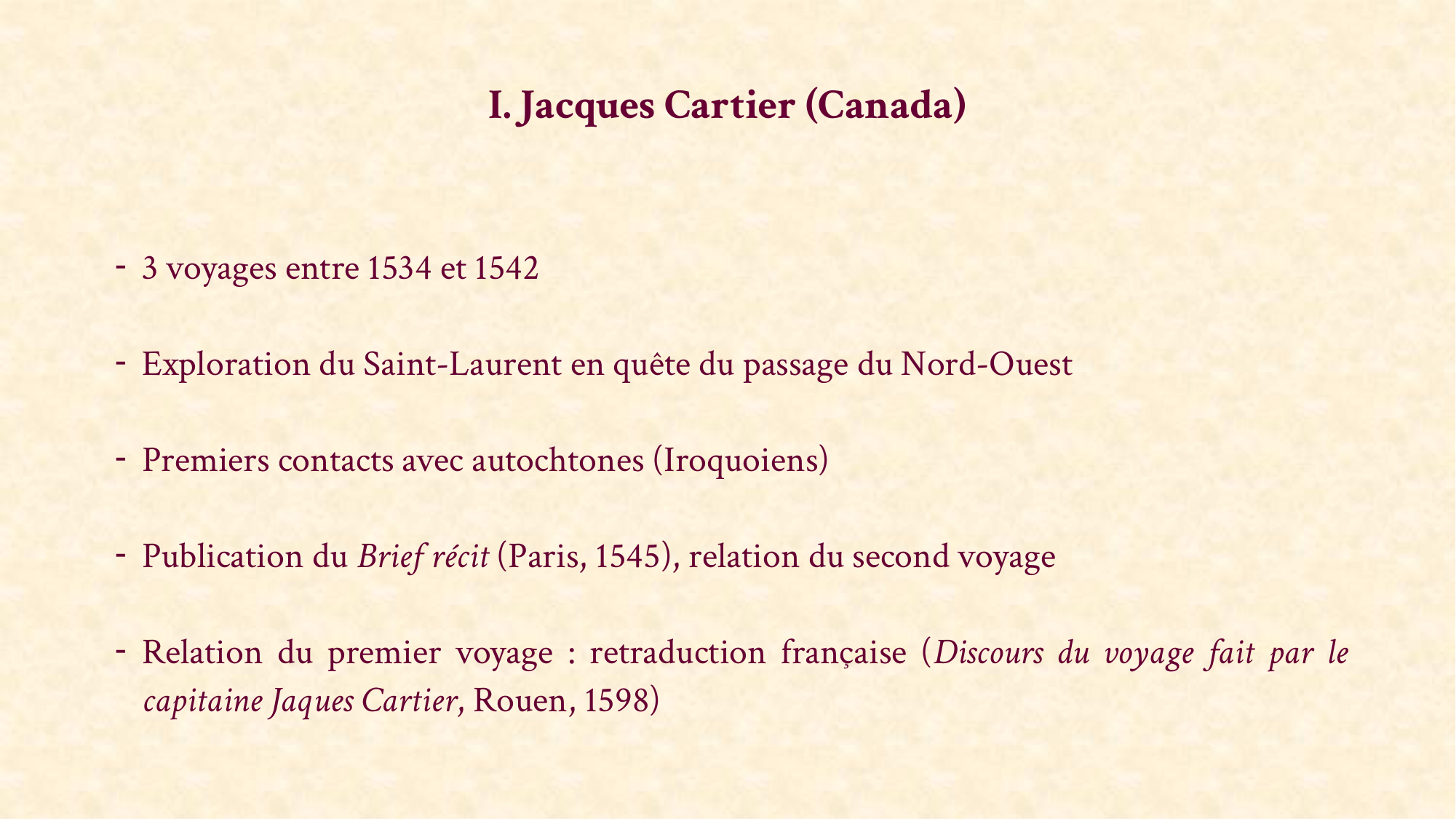

# I. Jacques Cartier (Canada)

3 voyages entre 1534 et 1542

Exploration du Saint-Laurent en quête du passage du Nord-Ouest

Premiers contacts avec autochtones (Iroquoiens)

Publication du Brief récit (Paris, 1545), relation du second voyage

Relation du premier voyage : retraduction française (Discours du voyage fait par le capitaine Jaques Cartier, Rouen, 1598)